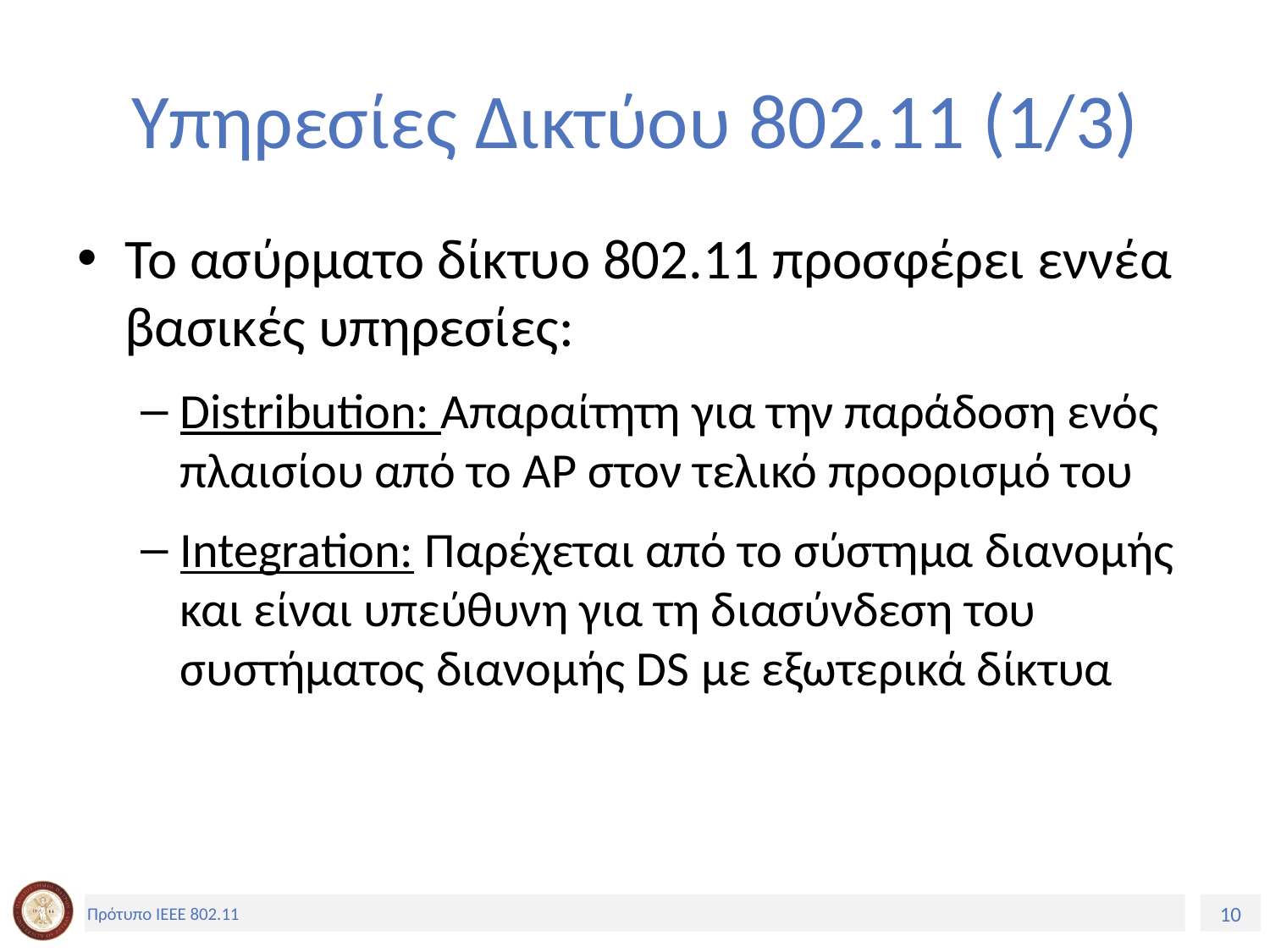

# Υπηρεσίες Δικτύου 802.11 (1/3)
Το ασύρματο δίκτυο 802.11 προσφέρει εννέα βασικές υπηρεσίες:
Distribution: Απαραίτητη για την παράδοση ενός πλαισίου από το AP στον τελικό προορισμό του
Integration: Παρέχεται από το σύστημα διανομής και είναι υπεύθυνη για τη διασύνδεση του συστήματος διανομής DS με εξωτερικά δίκτυα